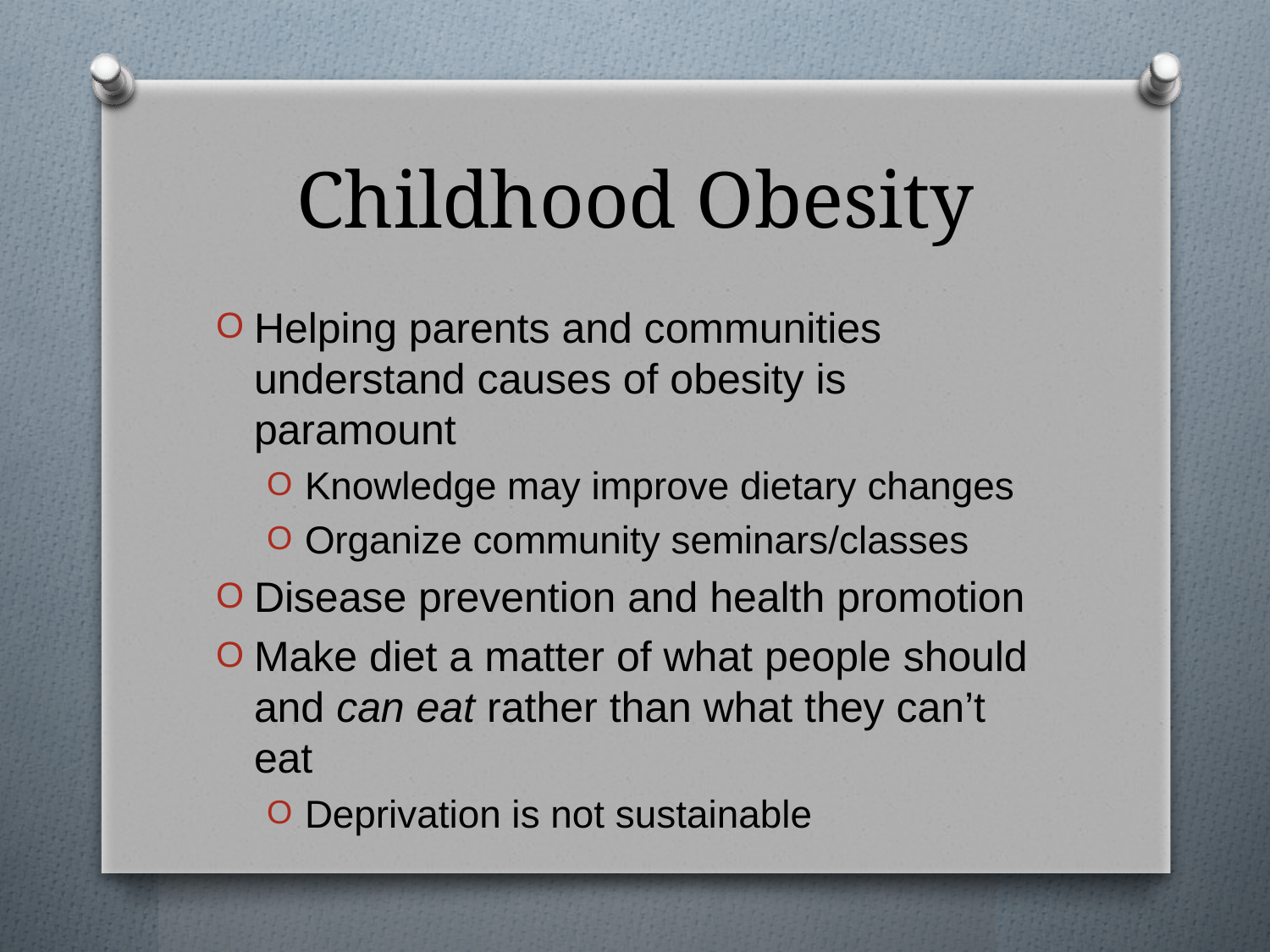

# Childhood Obesity
Helping parents and communities understand causes of obesity is paramount
Knowledge may improve dietary changes
Organize community seminars/classes
Disease prevention and health promotion
Make diet a matter of what people should and can eat rather than what they can’t eat
Deprivation is not sustainable